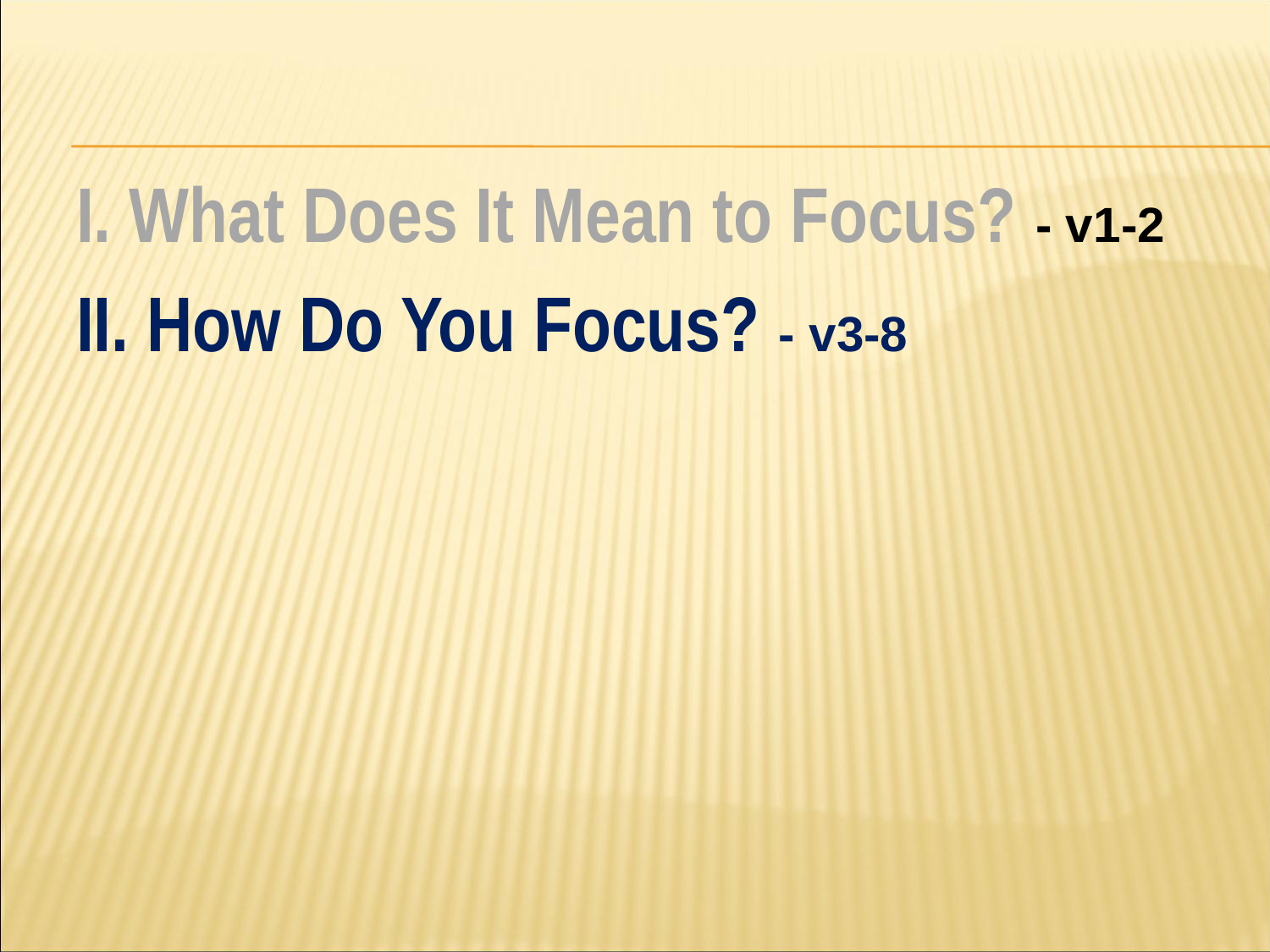

#
I. What Does It Mean to Focus? - v1-2
II. How Do You Focus? - v3-8